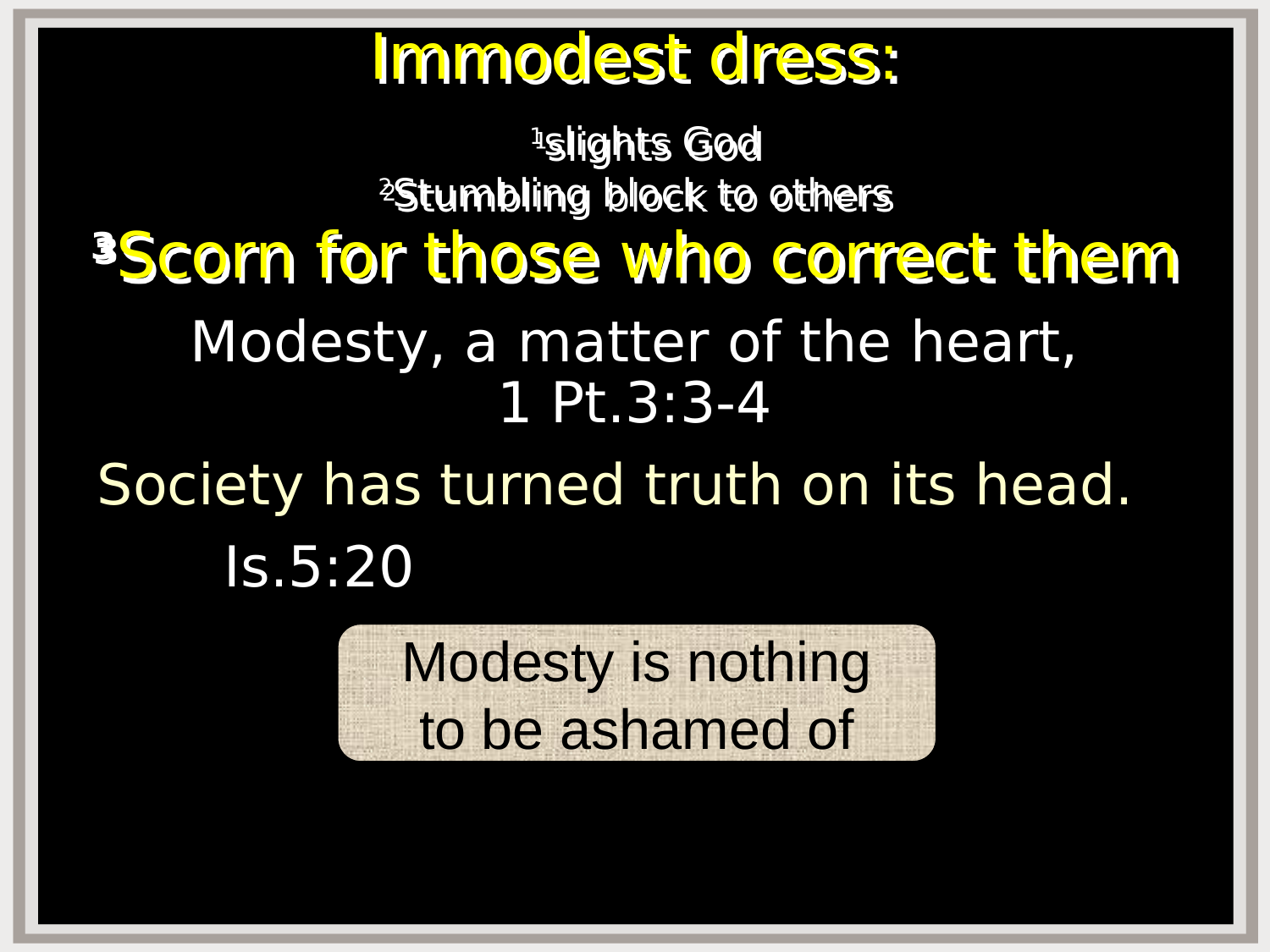

# Immodest dress: 1slights God 2Stumbling block to others 3Scorn for those who correct them
Modesty, a matter of the heart,
1 Pt.3:3-4
Society has turned truth on its head.
	Is.5:20

Modesty is nothing
to be ashamed of